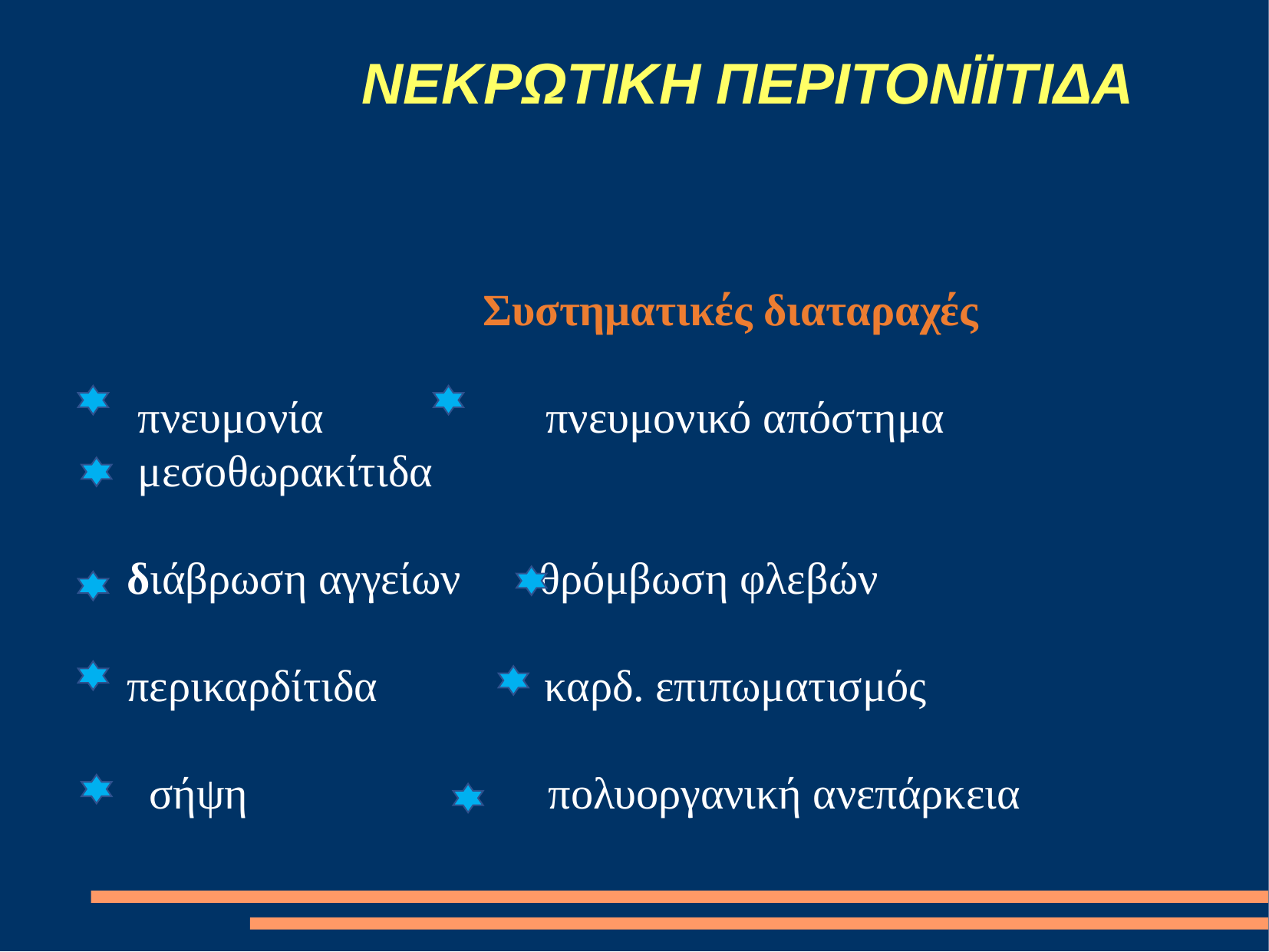

# ΝΕΚΡΩΤΙΚΗ ΠΕΡΙΤΟΝΪΙΤΙΔΑ

                                      Συστηματικές διαταραχές

       πνευμονία                    πνευμονικό απόστημα
       μεσοθωρακίτιδα

      διάβρωση αγγείων       θρόμβωση φλεβών

      περικαρδίτιδα               καρδ. επιπωματισμός

        σήψη                           πολυοργανική ανεπάρκεια